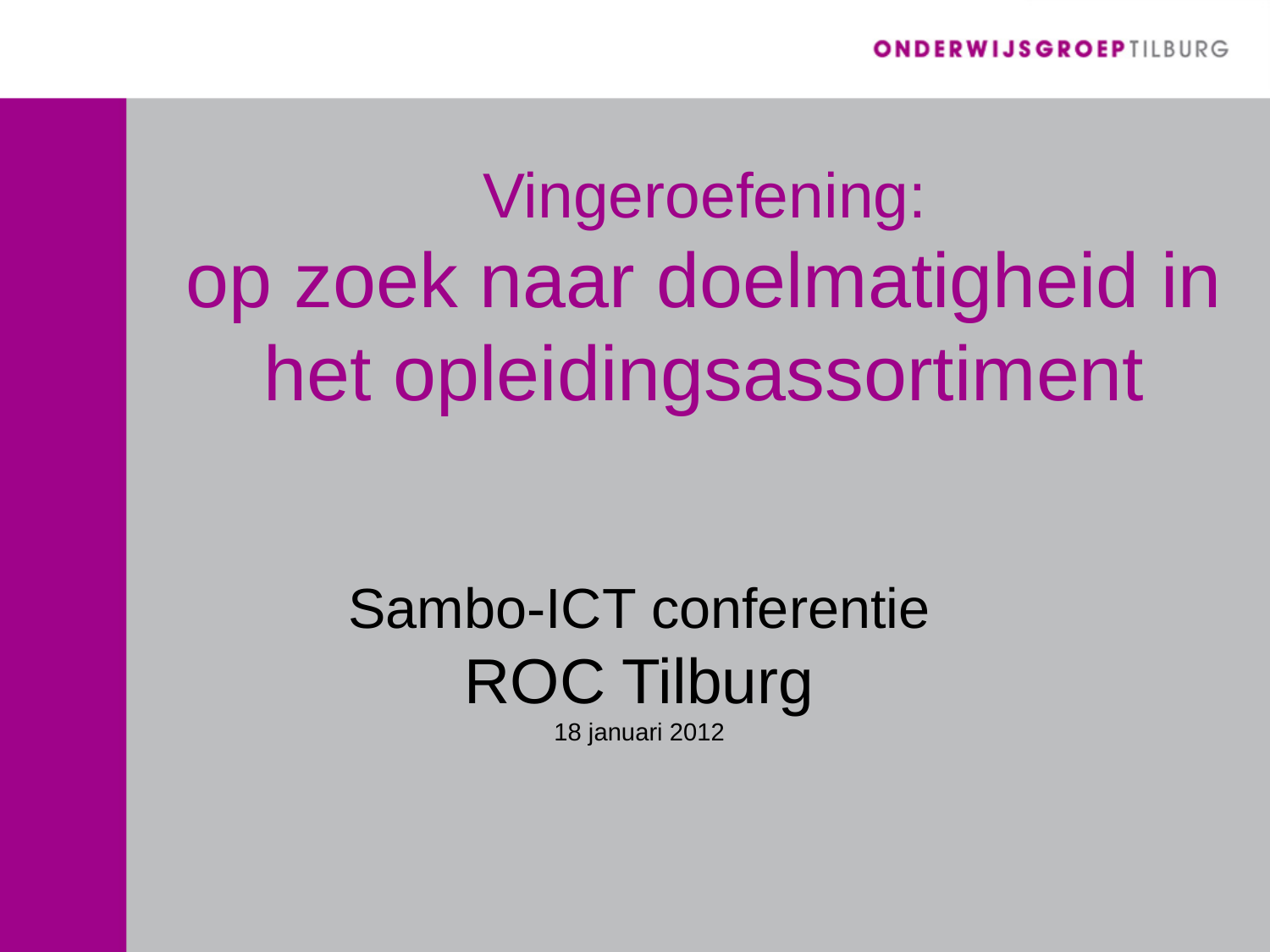

# Vingeroefening: op zoek naar doelmatigheid in het opleidingsassortiment
Sambo-ICT conferentie
ROC Tilburg
18 januari 2012